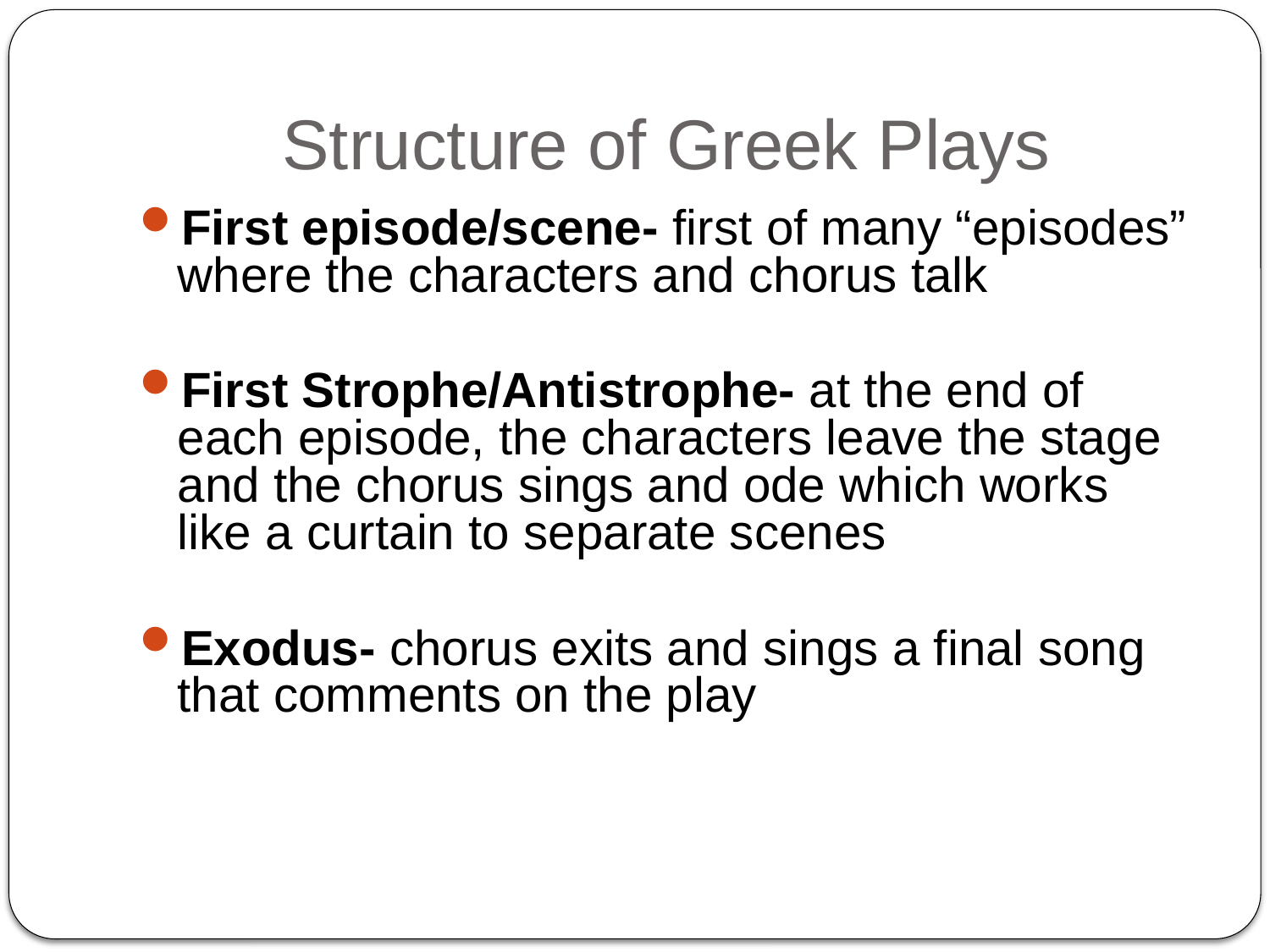

# Structure of Greek Plays
First episode/scene- first of many “episodes” where the characters and chorus talk

First Strophe/Antistrophe- at the end of each episode, the characters leave the stage and the chorus sings and ode which works like a curtain to separate scenes

Exodus- chorus exits and sings a final song that comments on the play